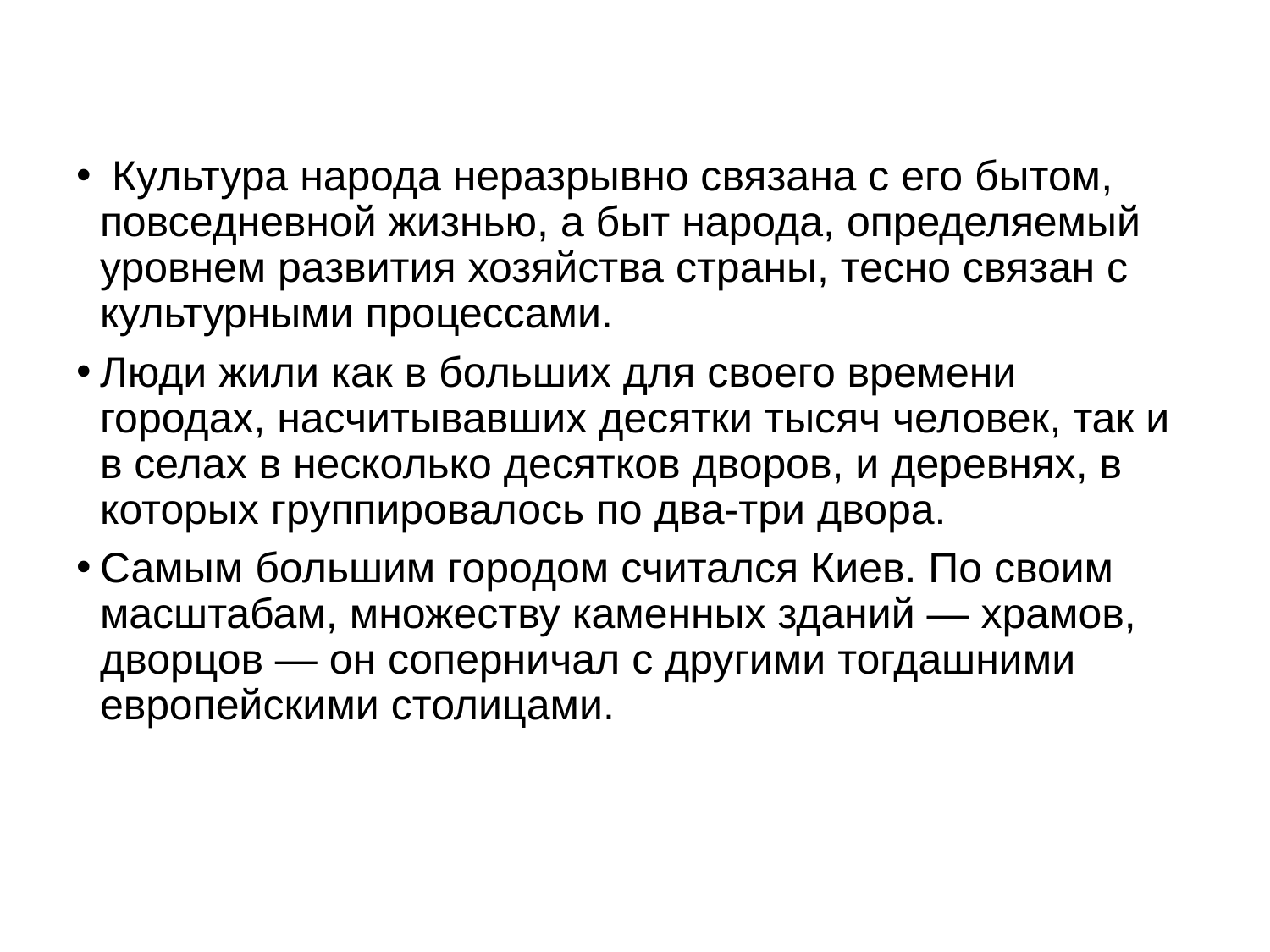

Культура народа неразрывно связана с его бытом, повседневной жизнью, а быт народа, определяемый уровнем развития хозяйства страны, тесно связан с культурными процессами.
Люди жили как в больших для своего времени городах, насчитывавших десятки тысяч человек, так и в селах в несколько десятков дворов, и деревнях, в которых группировалось по два-три двора.
Самым большим городом считался Киев. По своим масштабам, множеству каменных зданий — храмов, дворцов — он соперничал с другими тогдашними европейскими столицами.